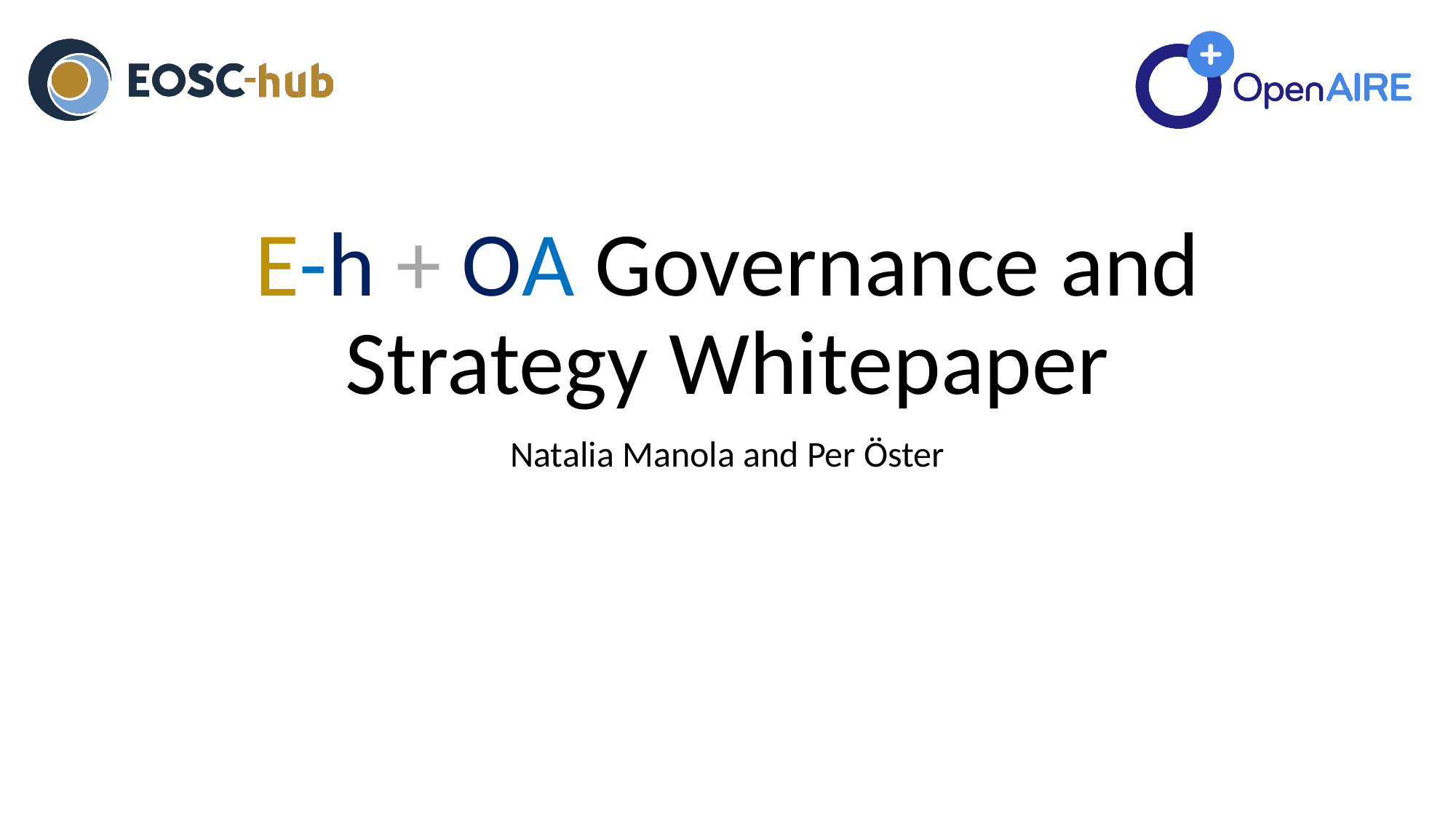

# E-h + OA Governance and Strategy Whitepaper
Natalia Manola and Per Öster